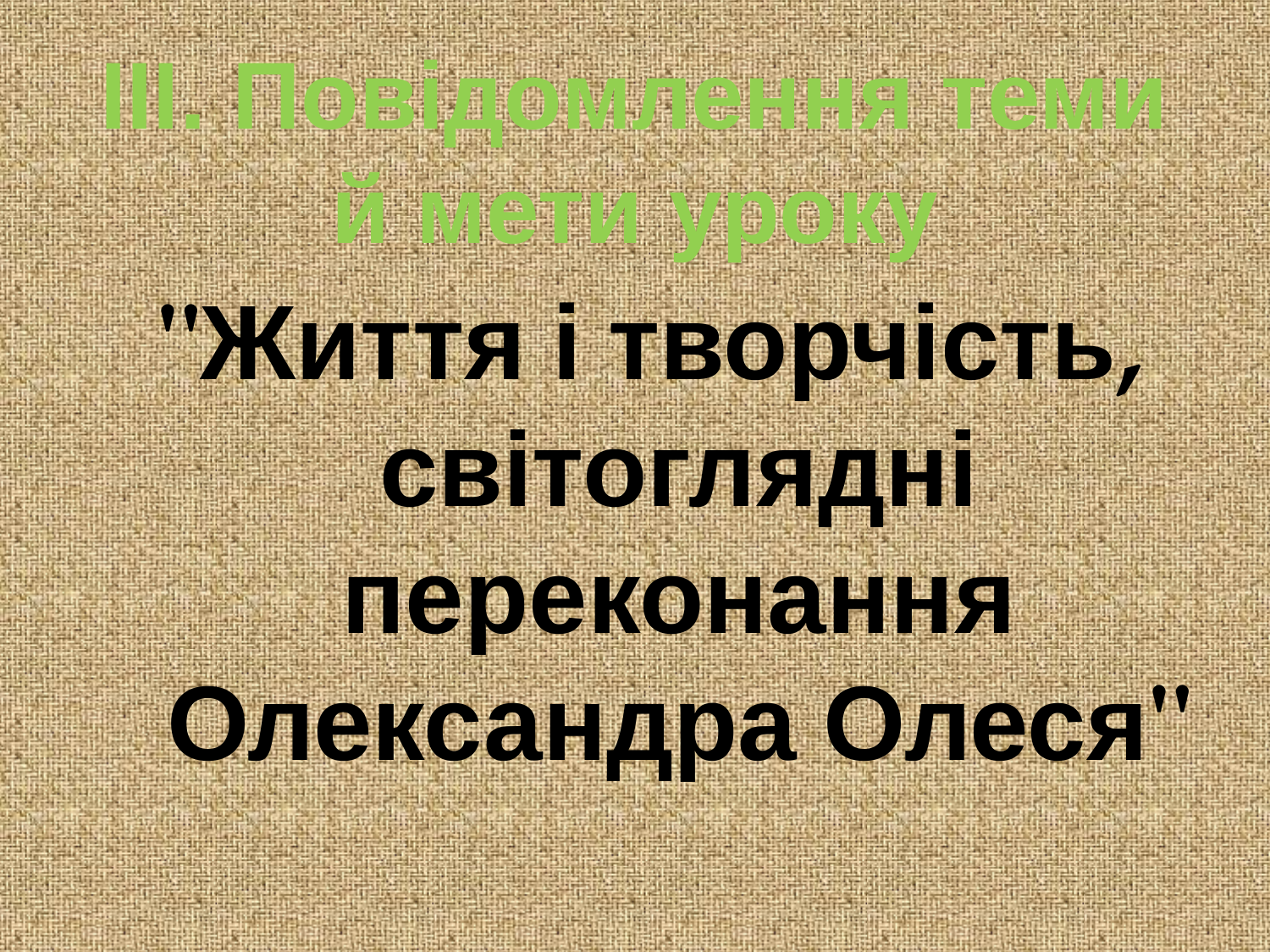

# III. Повідомлення теми й мети уроку
"Життя і творчість, світоглядні переконання Олександра Олеся"